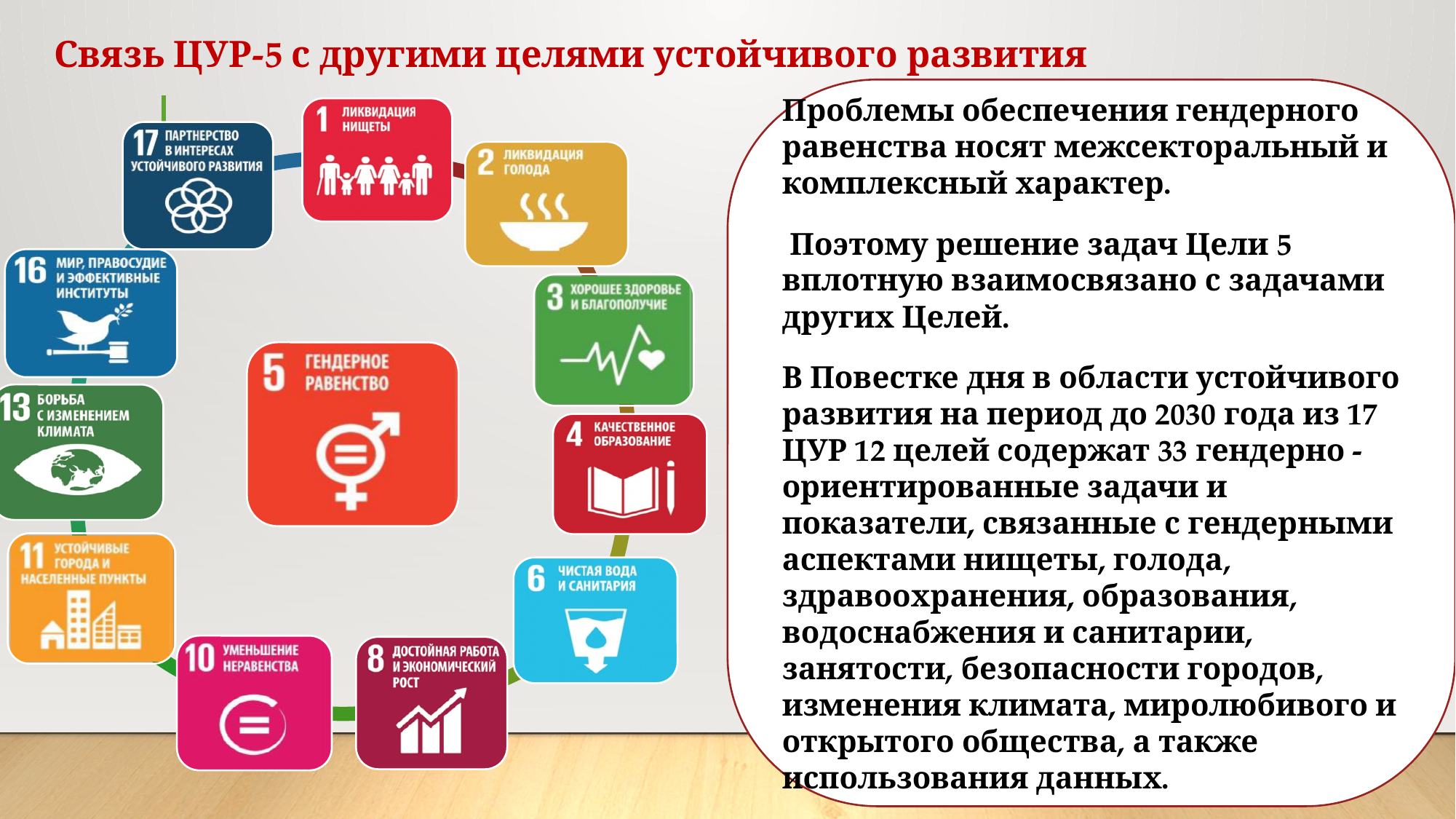

# Связь ЦУР-5 с другими целями устойчивого развития
Проблемы обеспечения гендерного равенства носят межсекторальный и комплексный характер.
 Поэтому решение задач Цели 5 вплотную взаимосвязано с задачами других Целей.
В Повестке дня в области устойчивого развития на период до 2030 года из 17 ЦУР 12 целей содержат 33 гендерно - ориентированные задачи и показатели, связанные с гендерными аспектами нищеты, голода, здравоохранения, образования, водоснабжения и санитарии, занятости, безопасности городов, изменения климата, миролюбивого и открытого общества, а также использования данных.